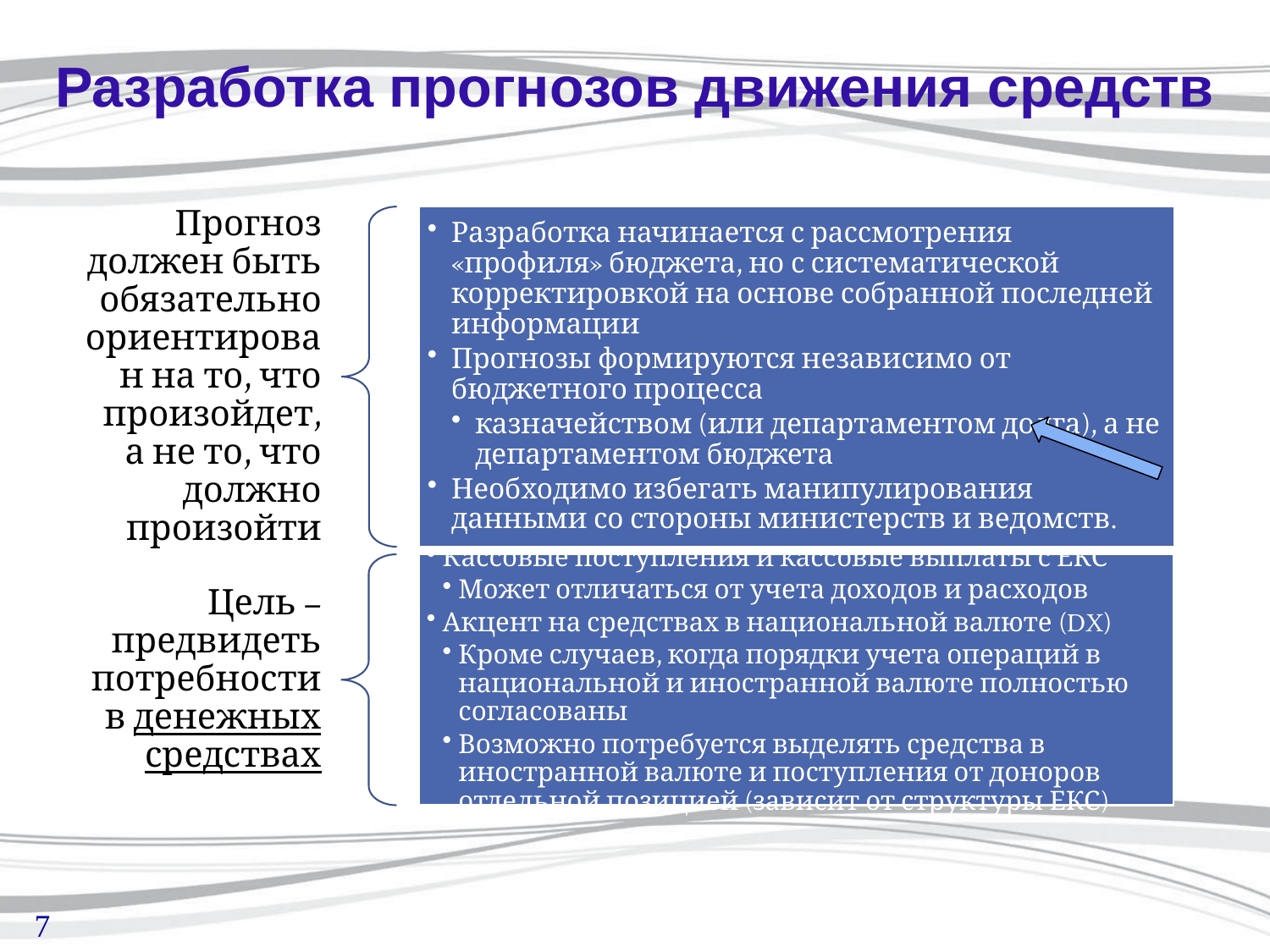

# Разработка прогнозов движения средств
Прогноз должен быть обязательно ориентирован на то, что произойдет, а не то, что должно произойти
Разработка начинается с рассмотрения «профиля» бюджета, но с систематической корректировкой на основе собранной последней информации
Прогнозы формируются независимо от бюджетного процесса
казначейством (или департаментом долга), а не департаментом бюджета
Необходимо избегать манипулирования данными со стороны министерств и ведомств.
Цель – предвидеть потребности в денежных средствах
Кассовые поступления и кассовые выплаты с ЕКС
Может отличаться от учета доходов и расходов
Акцент на средствах в национальной валюте (DX)
Кроме случаев, когда порядки учета операций в национальной и иностранной валюте полностью согласованы
Возможно потребуется выделять средства в иностранной валюте и поступления от доноров  отдельной позицией (зависит от структуры ЕКС)